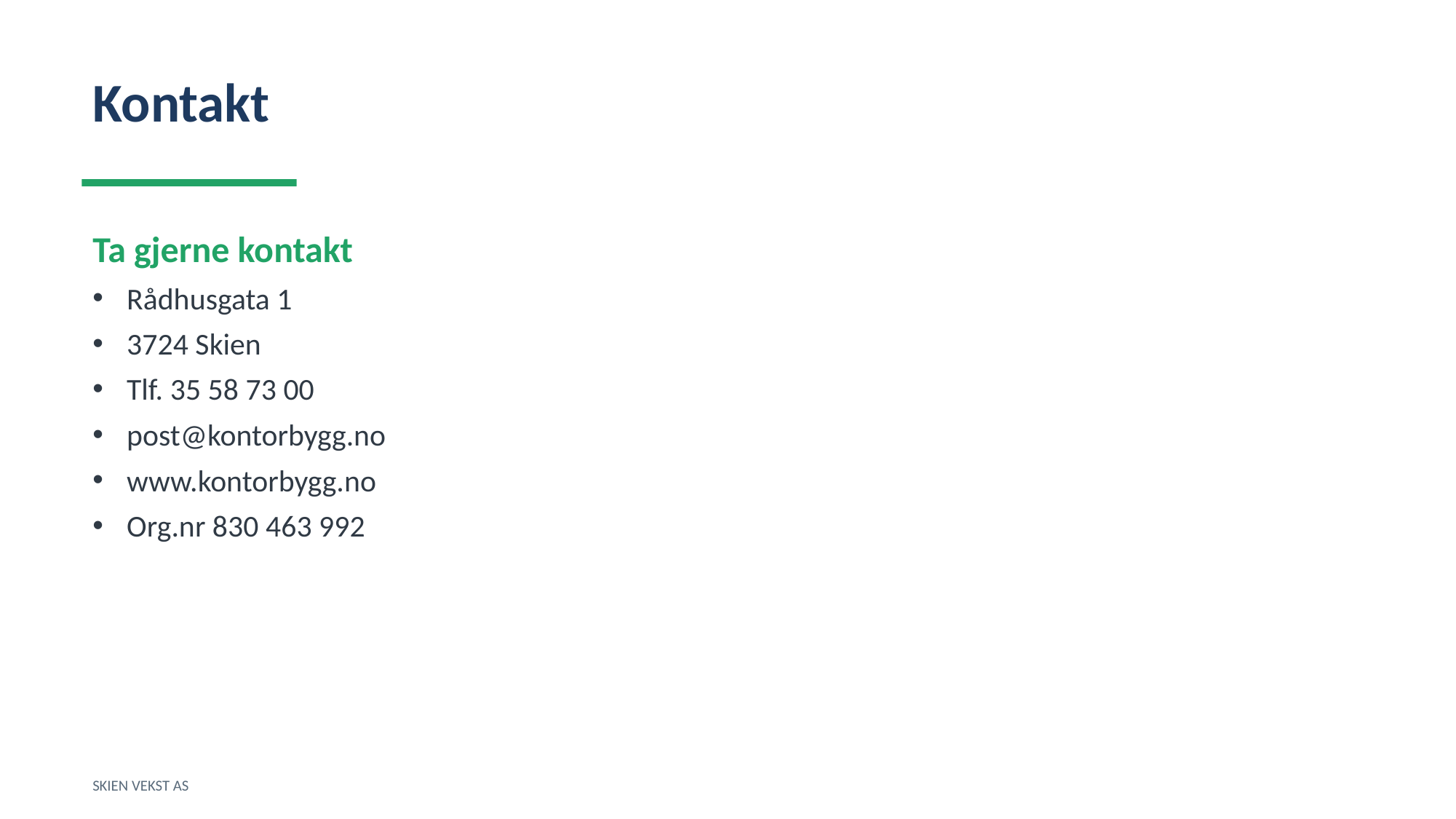

Kontakt

Ta gjerne kontakt
Rådhusgata 1
3724 Skien
Tlf. 35 58 73 00
post@kontorbygg.no
www.kontorbygg.no
Org.nr 830 463 992
SKIEN VEKST AS